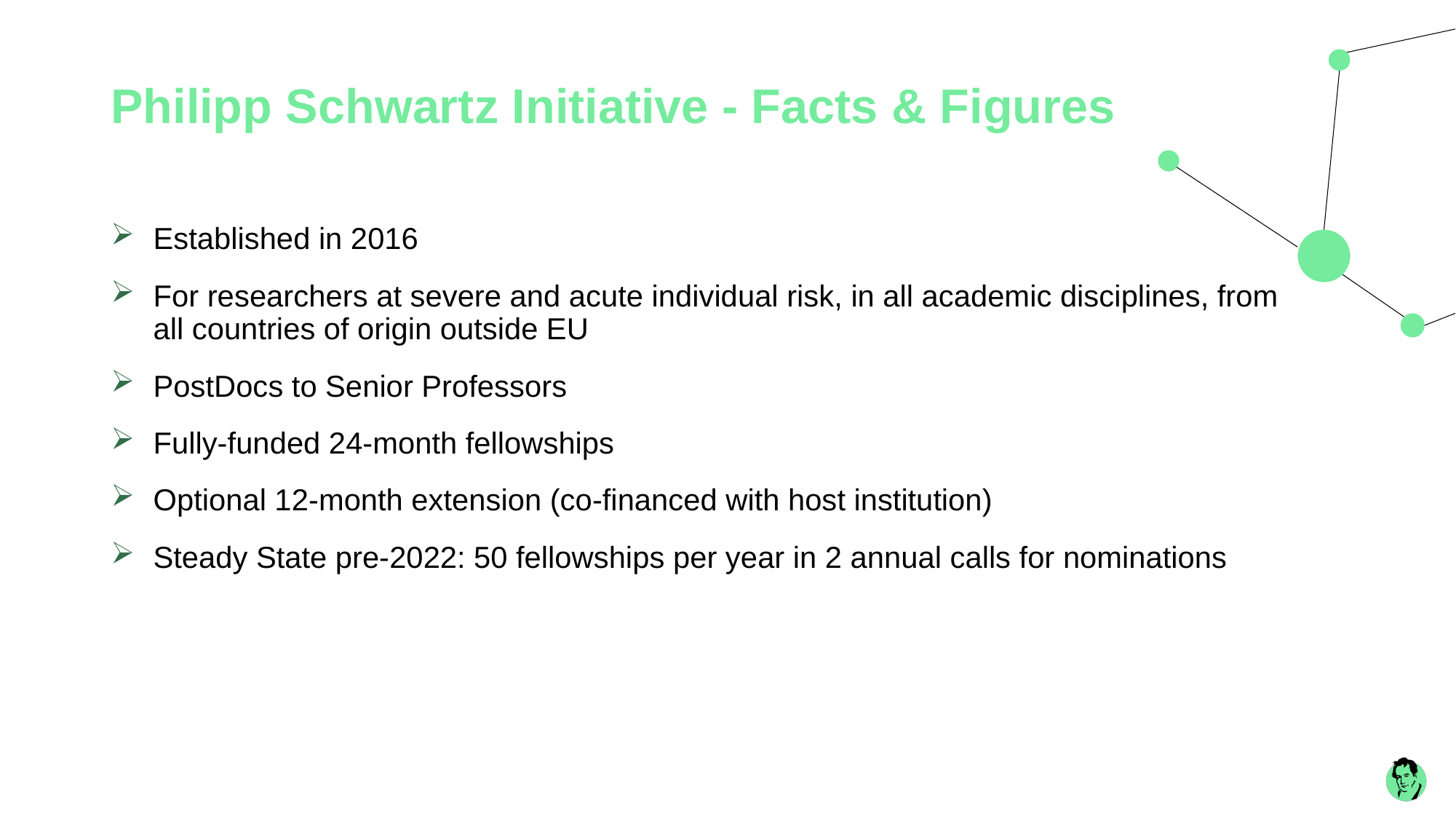

# Philipp Schwartz Initiative - Facts & Figures
Established in 2016
For researchers at severe and acute individual risk, in all academic disciplines, from all countries of origin outside EU
PostDocs to Senior Professors
Fully-funded 24-month fellowships
Optional 12-month extension (co-financed with host institution)
Steady State pre-2022: 50 fellowships per year in 2 annual calls for nominations